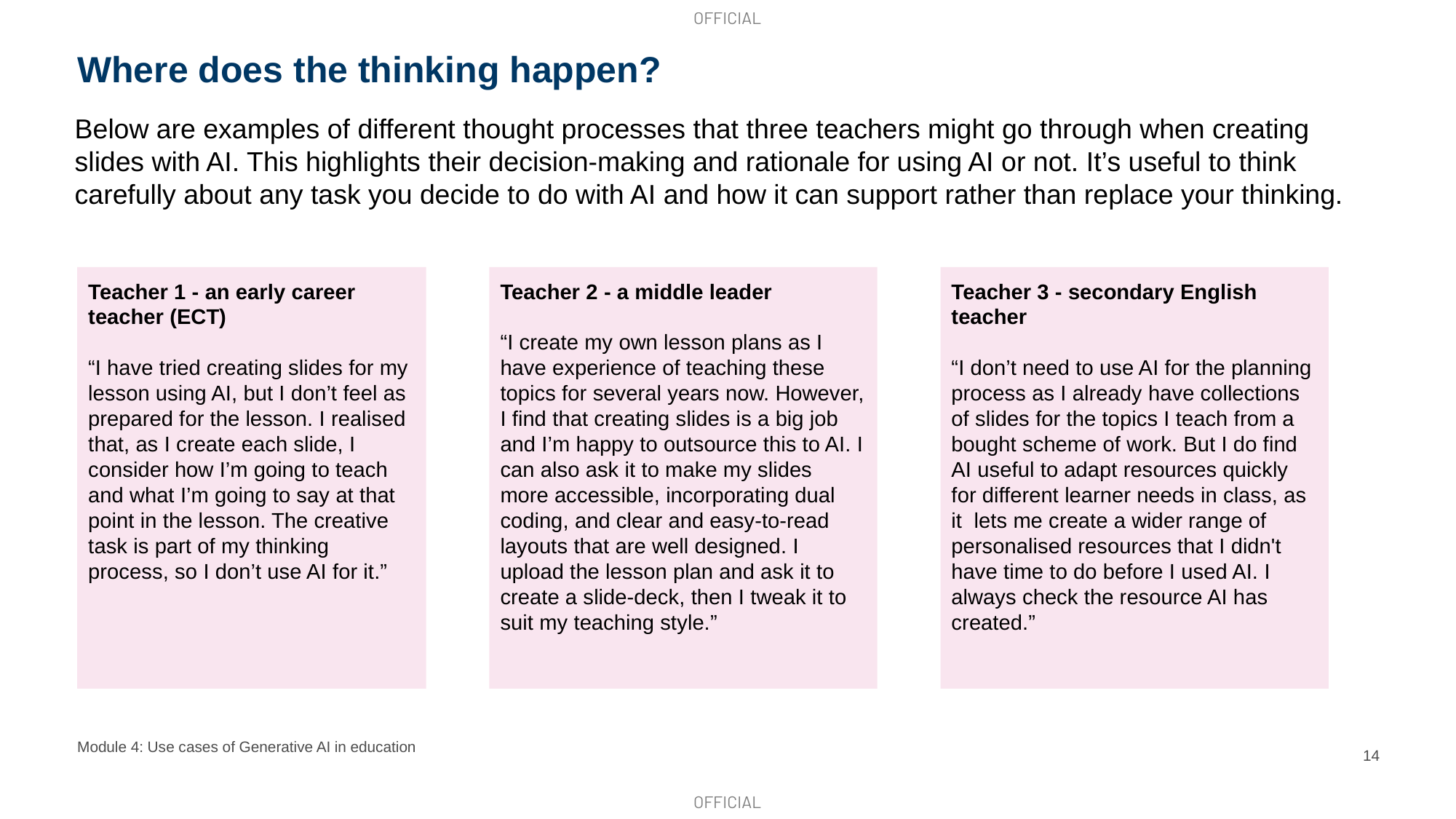

# Where does the thinking happen?
Below are examples of different thought processes that three teachers might go through when creating slides with AI. This highlights their decision-making and rationale for using AI or not. It’s useful to think carefully about any task you decide to do with AI and how it can support rather than replace your thinking.

Teacher 3 - secondary English teacher

“I don’t need to use AI for the planning process as I already have collections of slides for the topics I teach from a bought scheme of work. But I do find AI useful to adapt resources quickly for different learner needs in class, as it  lets me create a wider range of personalised resources that I didn't have time to do before I used AI. I always check the resource AI has created.”

Teacher 2 - a middle leader

“I create my own lesson plans as I have experience of teaching these topics for several years now. However, I find that creating slides is a big job and I’m happy to outsource this to AI. I can also ask it to make my slides more accessible, incorporating dual coding, and clear and easy-to-read layouts that are well designed. I upload the lesson plan and ask it to create a slide-deck, then I tweak it to suit my teaching style.”
Teacher 1 - an early career teacher (ECT)

“I have tried creating slides for my lesson using AI, but I don’t feel as prepared for the lesson. I realised that, as I create each slide, I consider how I’m going to teach and what I’m going to say at that point in the lesson. The creative task is part of my thinking process, so I don’t use AI for it.”

Module 4: Use cases of Generative AI in education
14